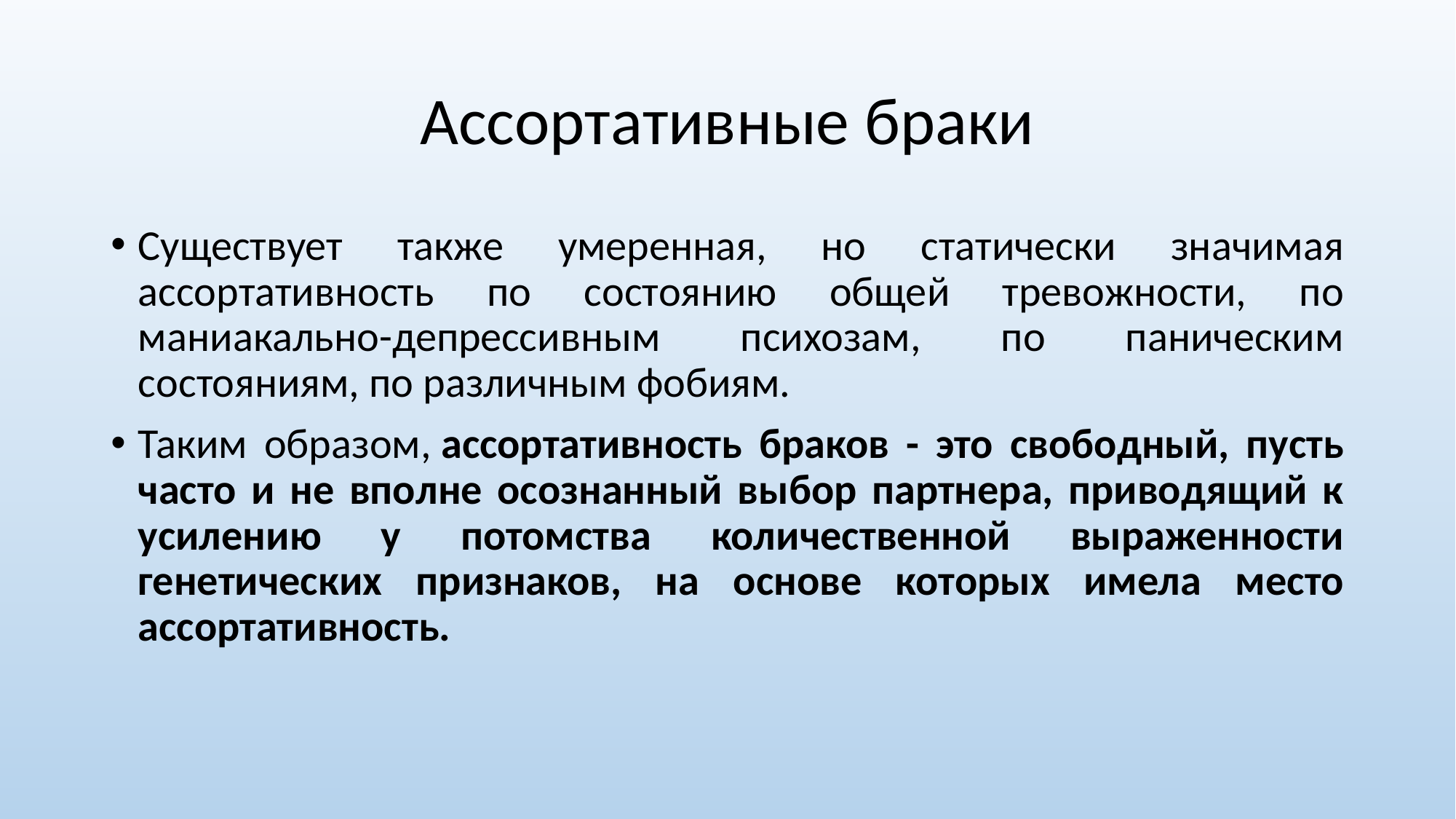

# Ассортативные браки
Существует также умеренная, но статически значимая ассортативность по состоянию общей тревожности, по маниакально-депрессивным психозам, по паническим состояниям, по различным фобиям.
Таким образом, ассортативность браков - это свободный, пусть часто и не вполне осознанный выбор партнера, приводящий к усилению у потомства количественной выраженности генетических признаков, на основе которых имела место ассортативность.